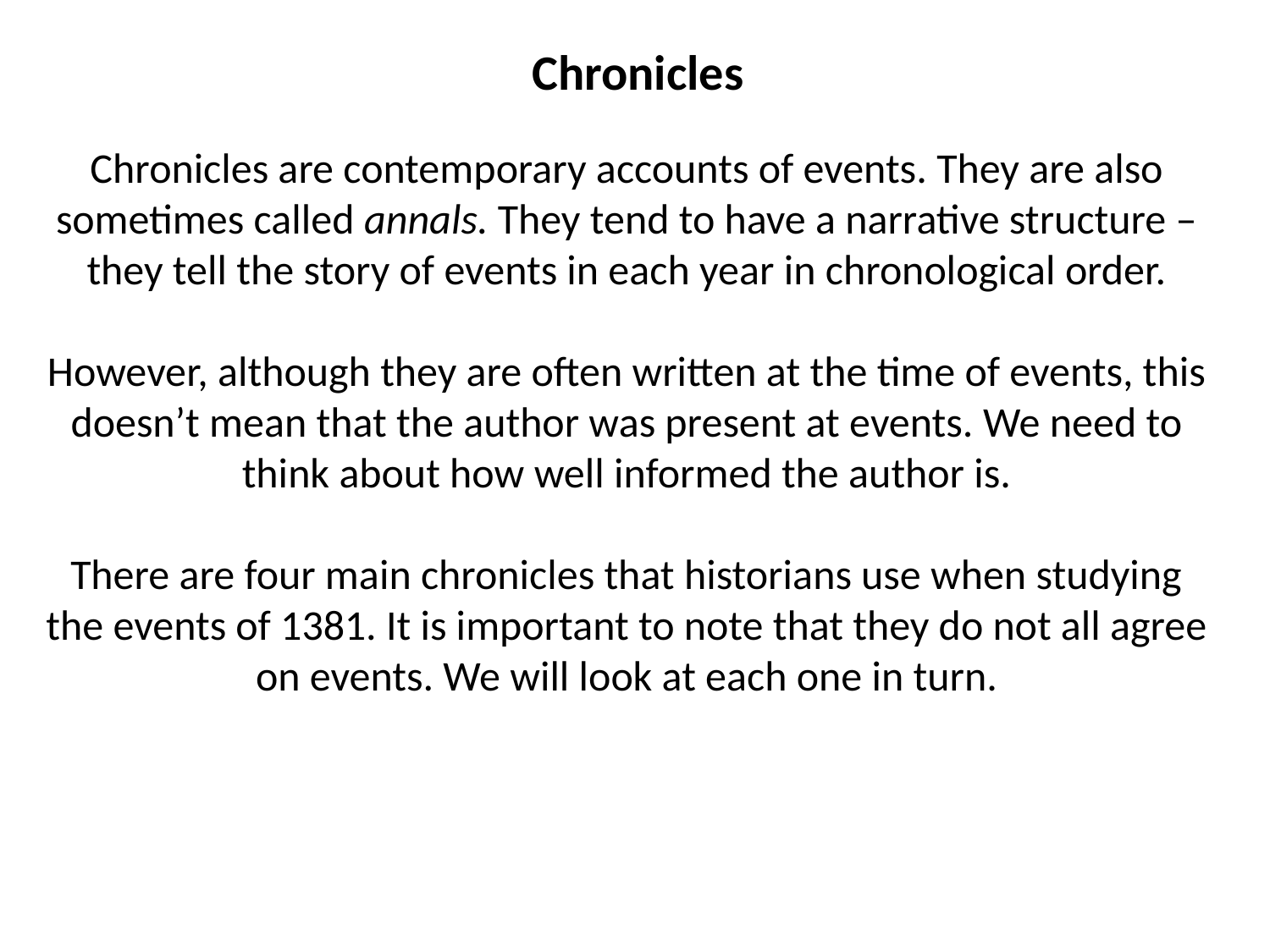

Chronicles
Chronicles are contemporary accounts of events. They are also sometimes called annals. They tend to have a narrative structure – they tell the story of events in each year in chronological order.

However, although they are often written at the time of events, this doesn’t mean that the author was present at events. We need to think about how well informed the author is.

There are four main chronicles that historians use when studying the events of 1381. It is important to note that they do not all agree on events. We will look at each one in turn.